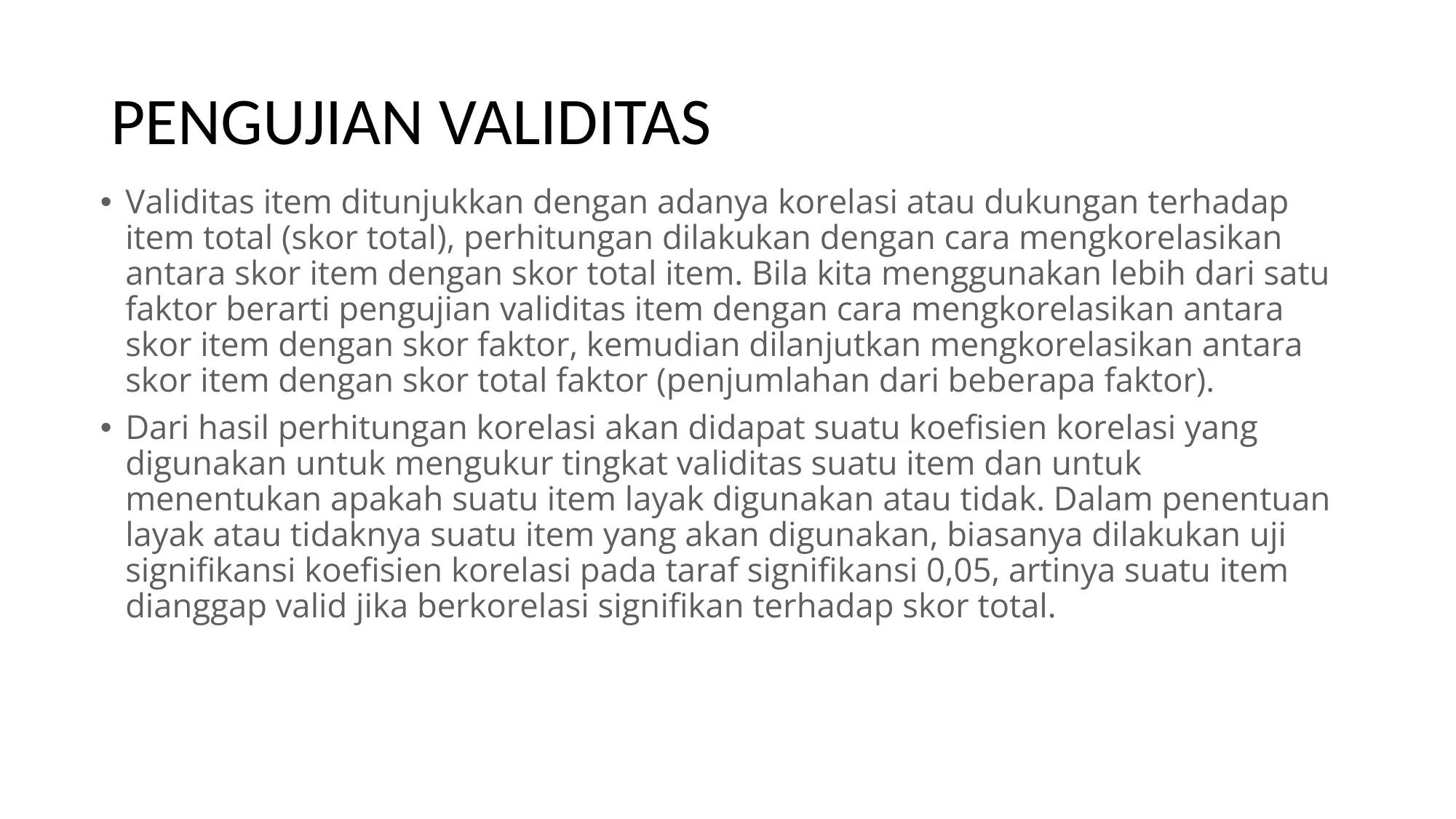

# PENGUJIAN VALIDITAS
Validitas item ditunjukkan dengan adanya korelasi atau dukungan terhadap item total (skor total), perhitungan dilakukan dengan cara mengkorelasikan antara skor item dengan skor total item. Bila kita menggunakan lebih dari satu faktor berarti pengujian validitas item dengan cara mengkorelasikan antara skor item dengan skor faktor, kemudian dilanjutkan mengkorelasikan antara skor item dengan skor total faktor (penjumlahan dari beberapa faktor).
Dari hasil perhitungan korelasi akan didapat suatu koefisien korelasi yang digunakan untuk mengukur tingkat validitas suatu item dan untuk menentukan apakah suatu item layak digunakan atau tidak. Dalam penentuan layak atau tidaknya suatu item yang akan digunakan, biasanya dilakukan uji signifikansi koefisien korelasi pada taraf signifikansi 0,05, artinya suatu item dianggap valid jika berkorelasi signifikan terhadap skor total.